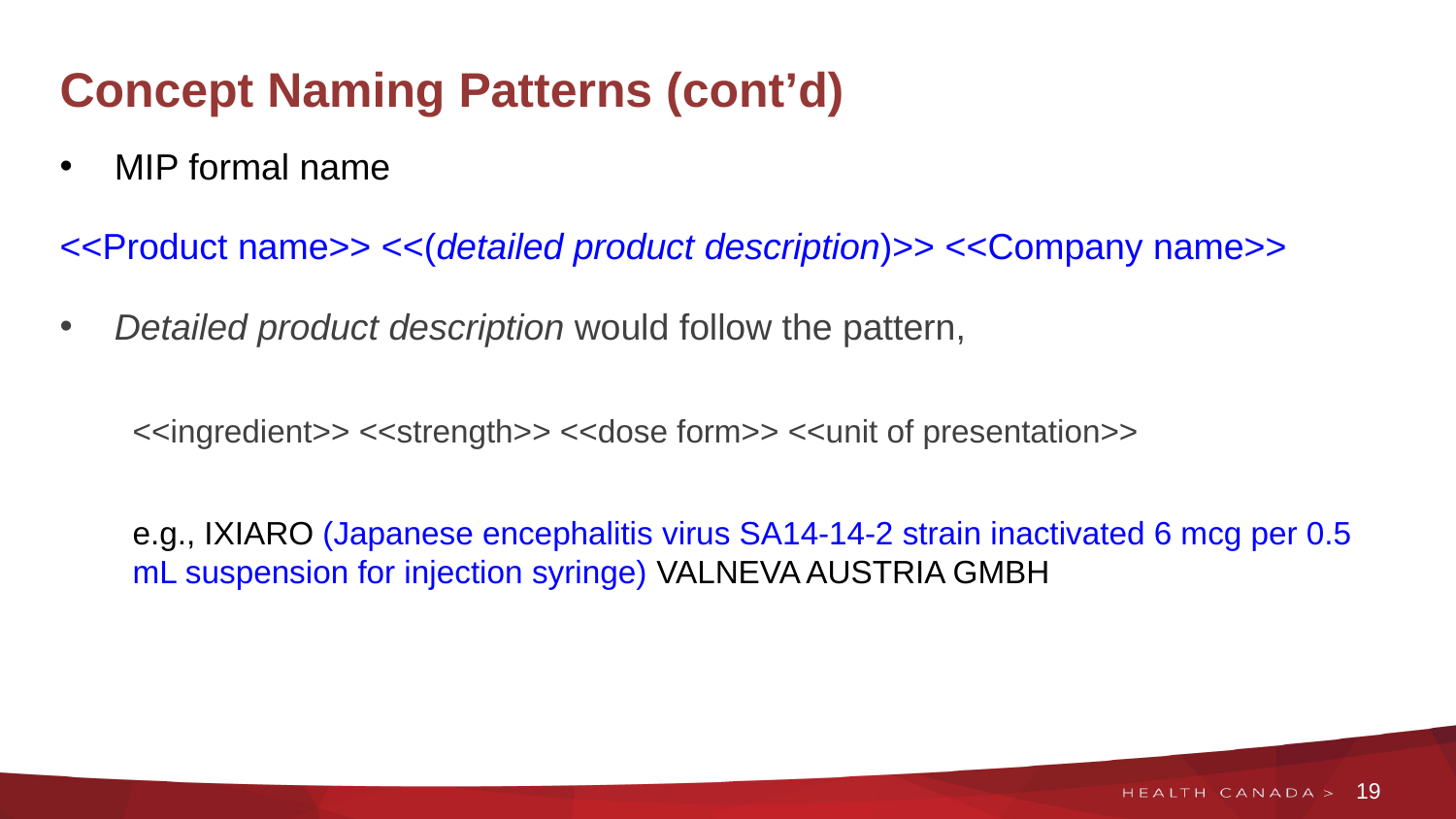

# Concept Naming Patterns (cont’d)
MIP formal name
<<Product name>> <<(detailed product description)>> <<Company name>>
Detailed product description would follow the pattern,

<<ingredient>> <<strength>> <<dose form>> <<unit of presentation>>

e.g., IXIARO (Japanese encephalitis virus SA14-14-2 strain inactivated 6 mcg per 0.5 mL suspension for injection syringe) VALNEVA AUSTRIA GMBH

19